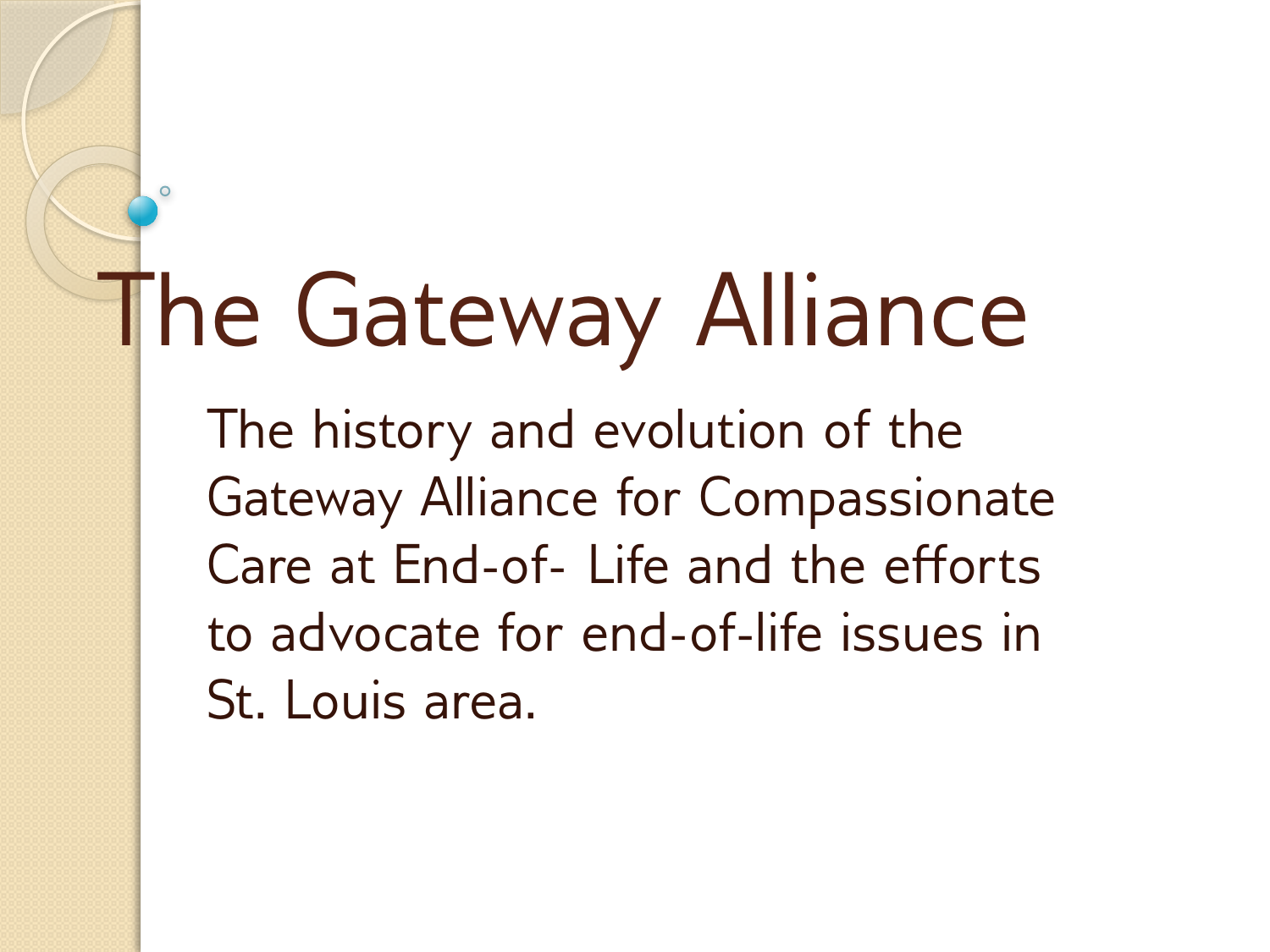

# The Gateway Alliance
The history and evolution of the Gateway Alliance for Compassionate Care at End-of-	Life and the efforts  to advocate for end-of-life issues in St. Louis area.